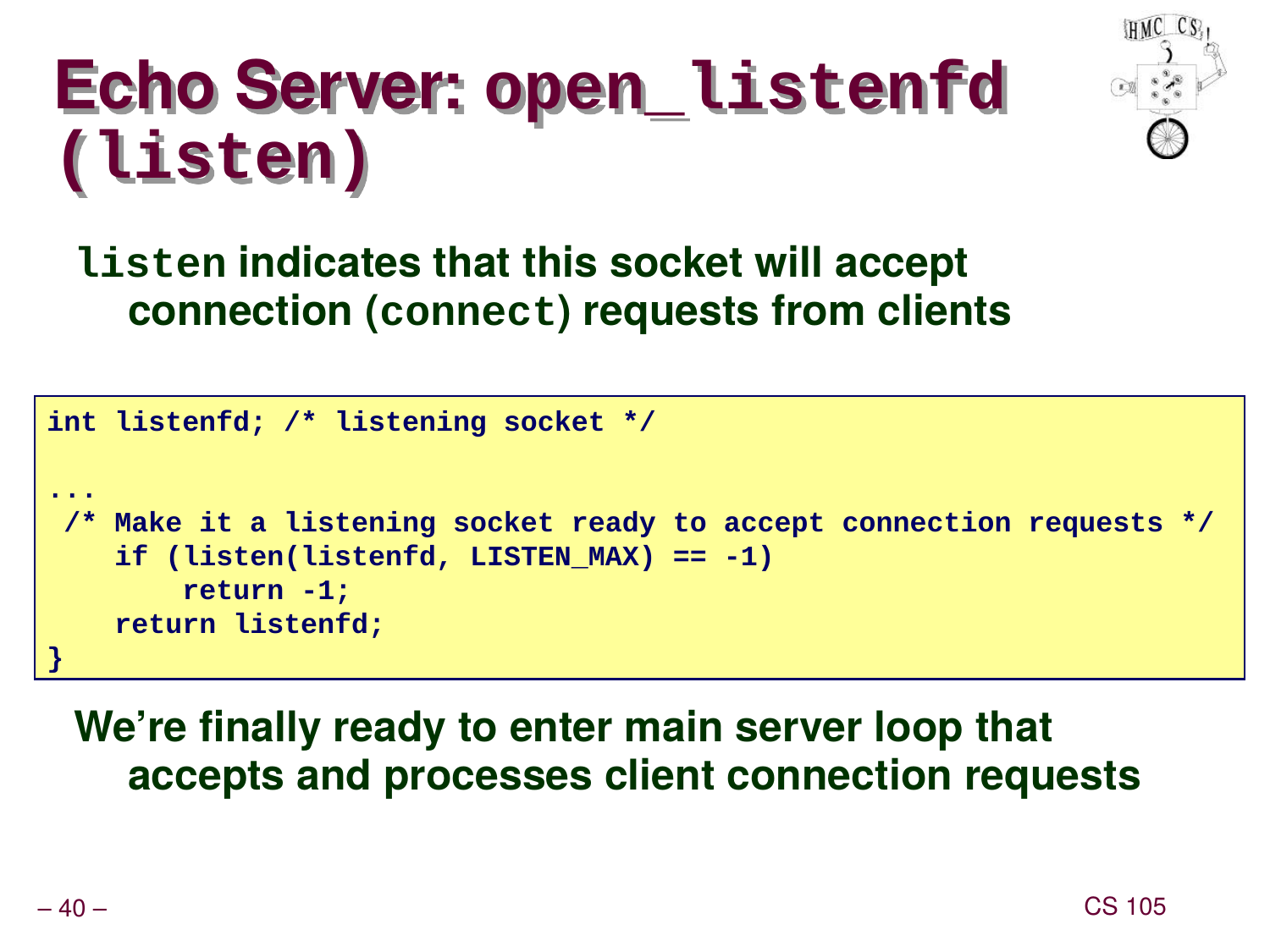

# Echo Server: open_listenfd (listen)
listen indicates that this socket will accept connection (connect) requests from clients

We’re finally ready to enter main server loop that accepts and processes client connection requests
int listenfd; /* listening socket */

...
 /* Make it a listening socket ready to accept connection requests */
    if (listen(listenfd, LISTEN_MAX) == -1)
        return -1;
    return listenfd;
}